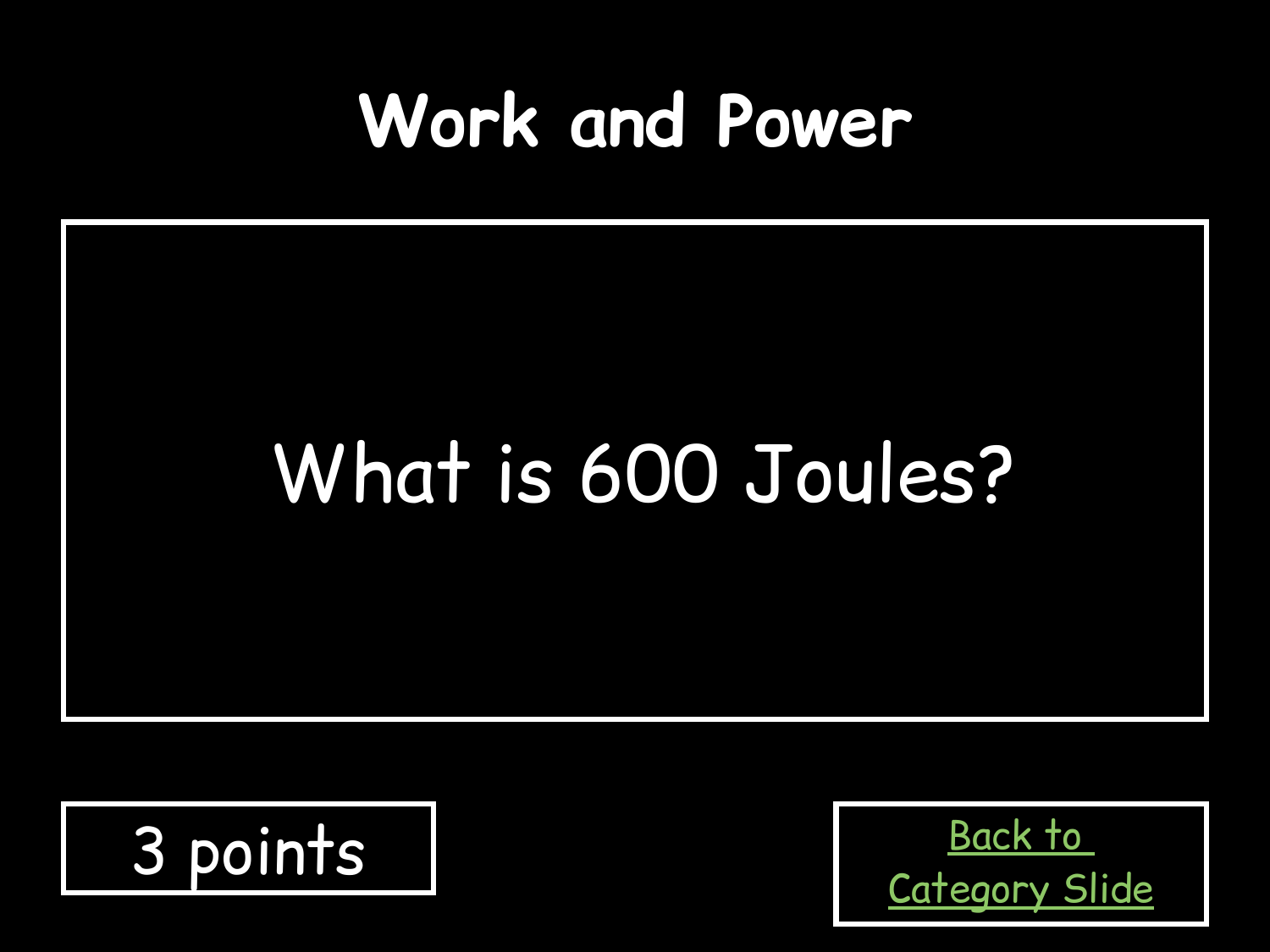

# Work and Power
What is 600 Joules?
3 points
Back to
Category Slide